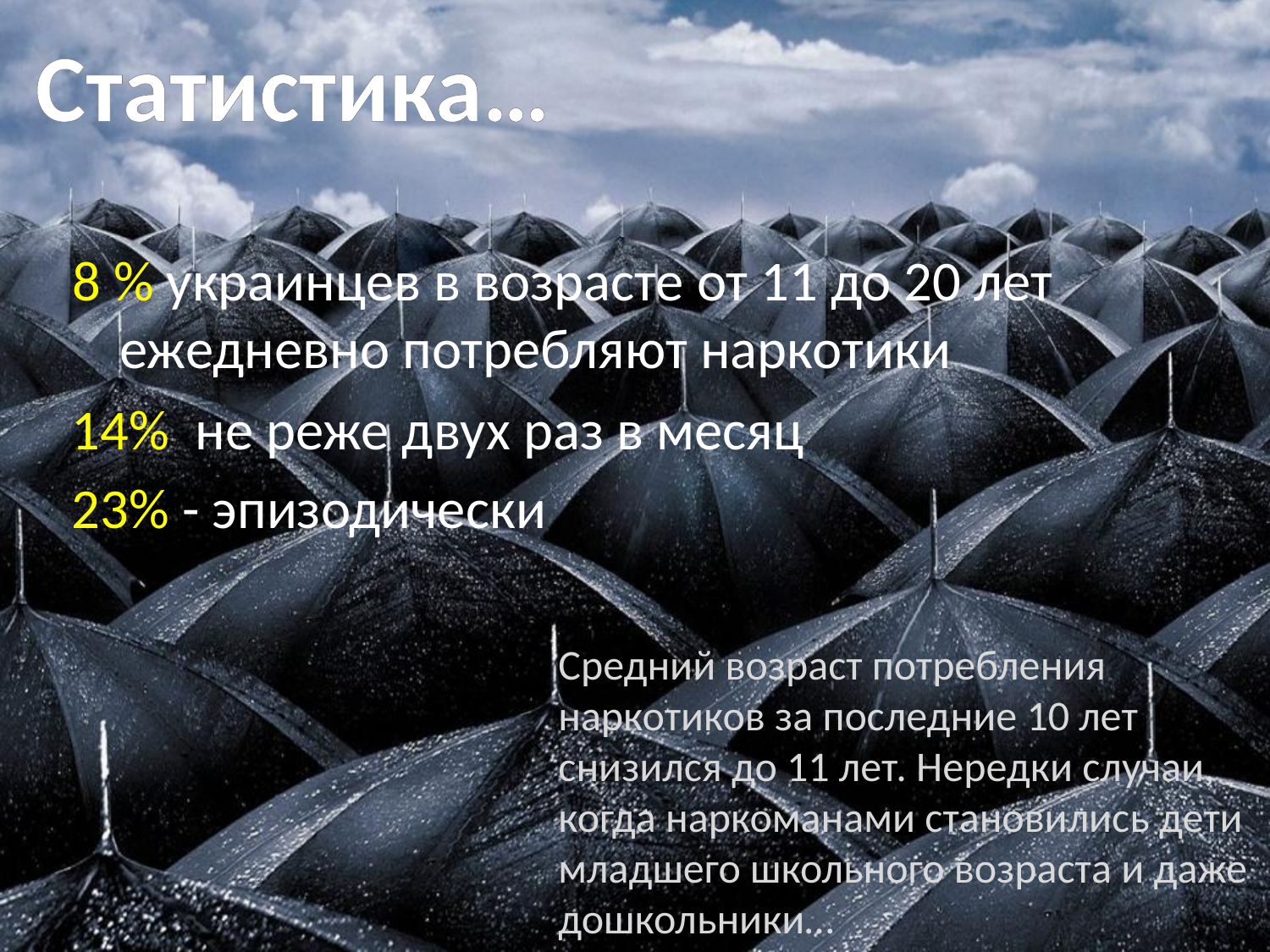

Статистика…
8 % украинцев в возрасте от 11 до 20 лет ежедневно потребляют наркотики
14%  не реже двух раз в месяц
23% - эпизодически
Средний возраст потребления наркотиков за последние 10 лет снизился до 11 лет. Нередки случаи, когда наркоманами становились дети младшего школьного возраста и даже дошкольники…